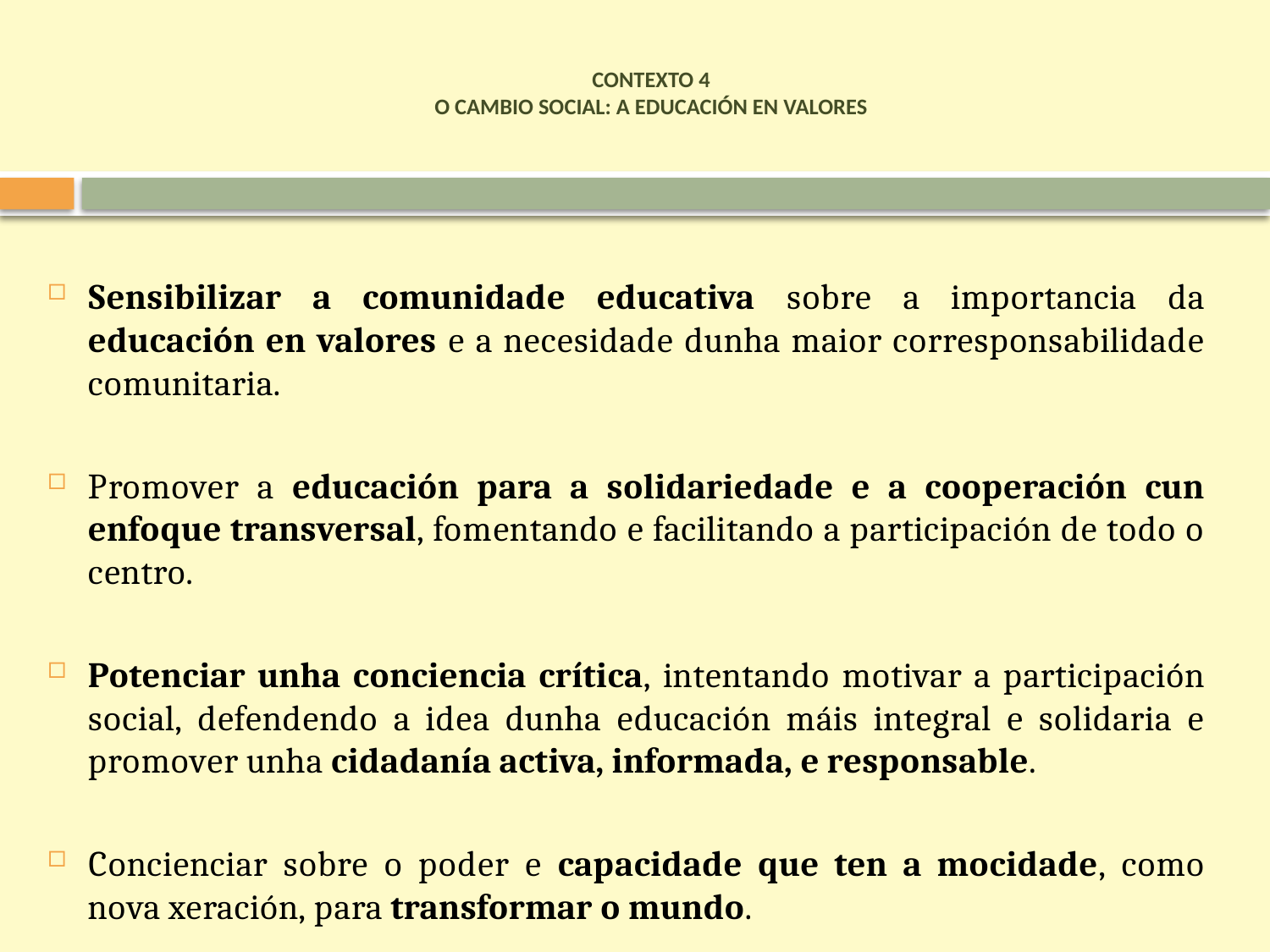

# CONTEXTO 4 O CAMBIO SOCIAL: A EDUCACIÓN EN VALORES

Sensibilizar a comunidade educativa sobre a importancia da educación en valores e a necesidade dunha maior corresponsabilidade comunitaria.

Promover a educación para a solidariedade e a cooperación cun enfoque transversal, fomentando e facilitando a participación de todo o centro.

Potenciar unha conciencia crítica, intentando motivar a participación social, defendendo a idea dunha educación máis integral e solidaria e promover unha cidadanía activa, informada, e responsable.

Concienciar sobre o poder e capacidade que ten a mocidade, como nova xeración, para transformar o mundo.